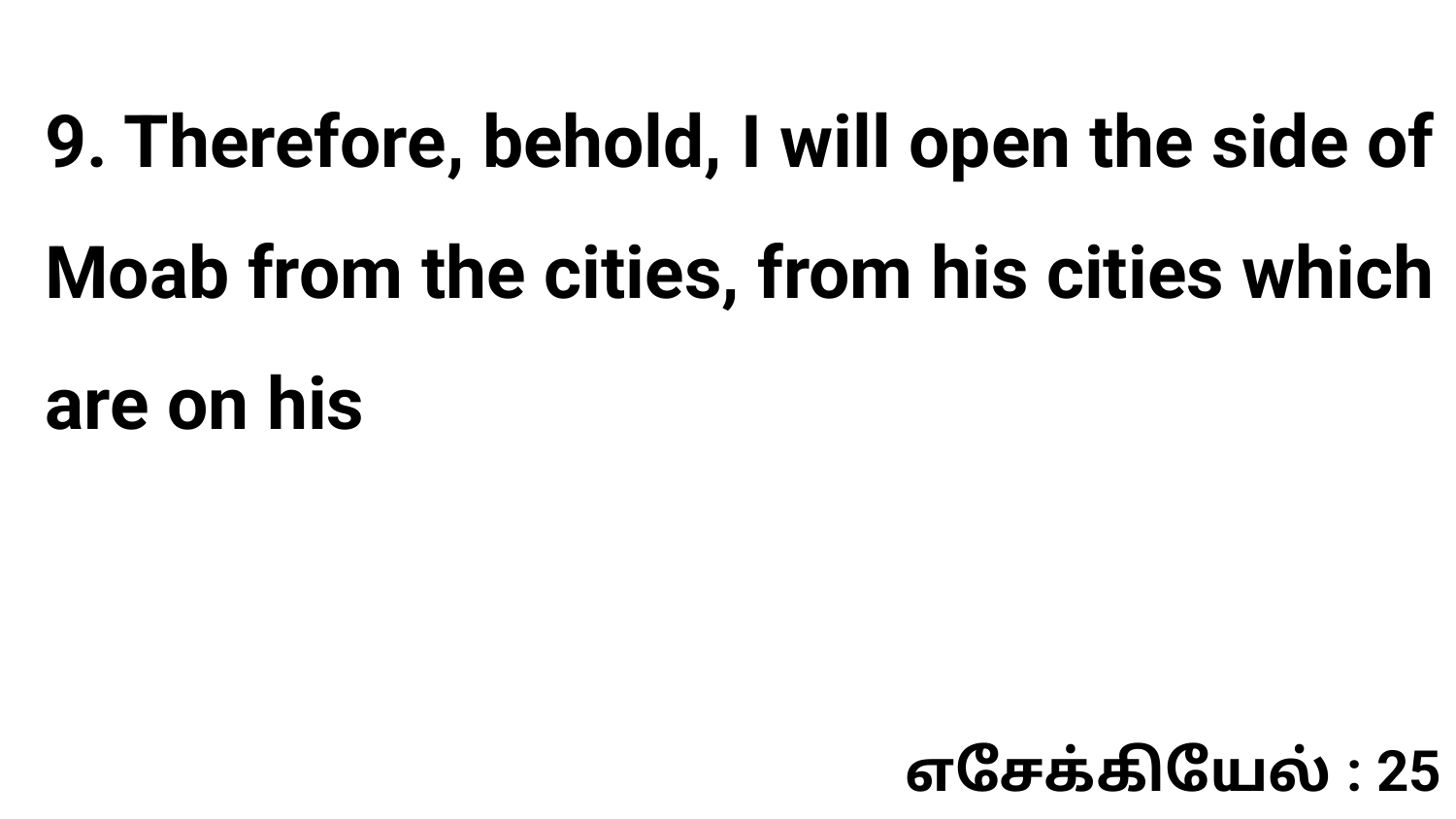

9. Therefore, behold, I will open the side of Moab from the cities, from his cities which are on his
எசேக்கியேல் : 25